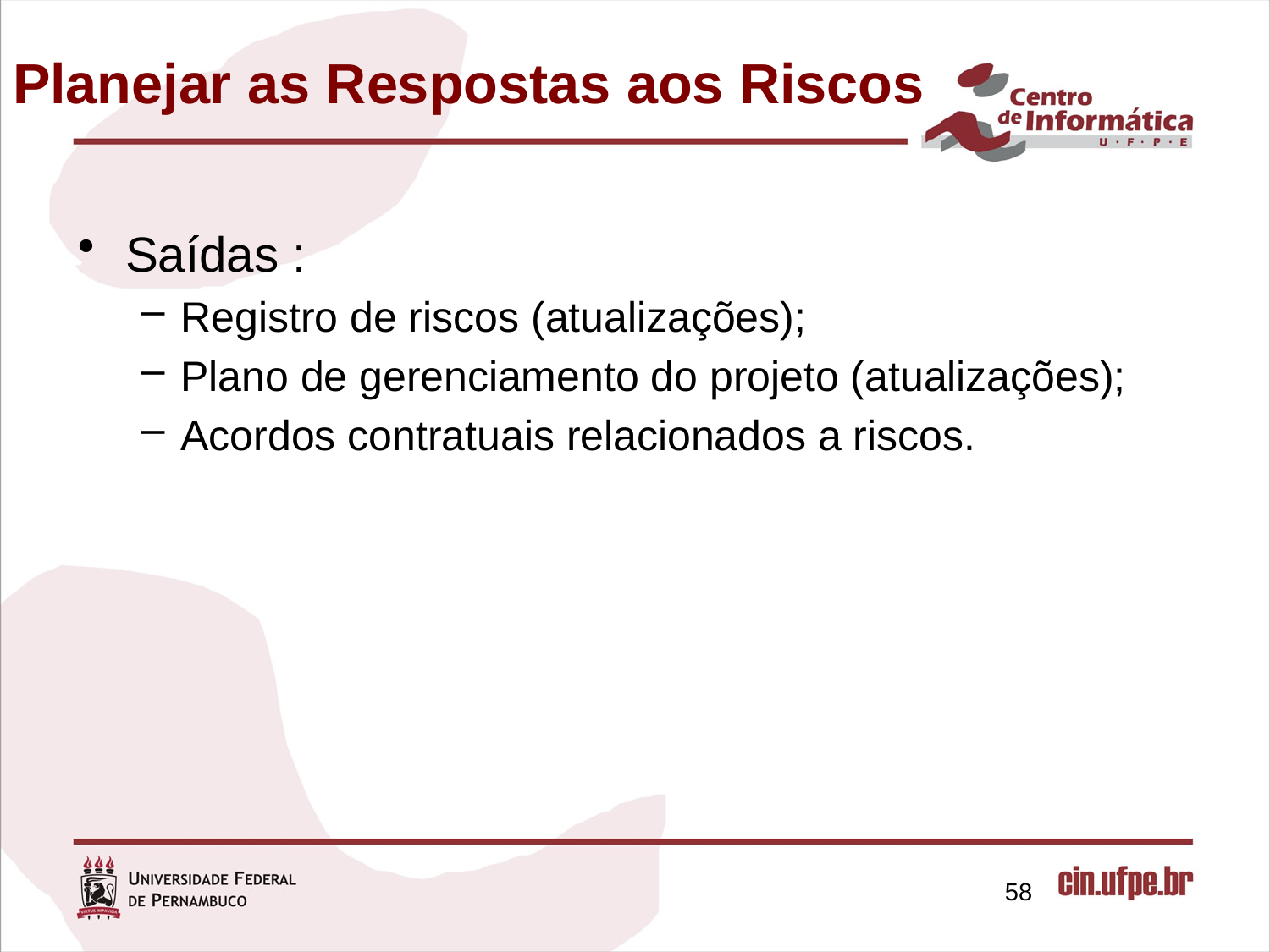

Planejar as Respostas aos Riscos
Saídas :
Registro de riscos (atualizações);
Plano de gerenciamento do projeto (atualizações);
Acordos contratuais relacionados a riscos.
58